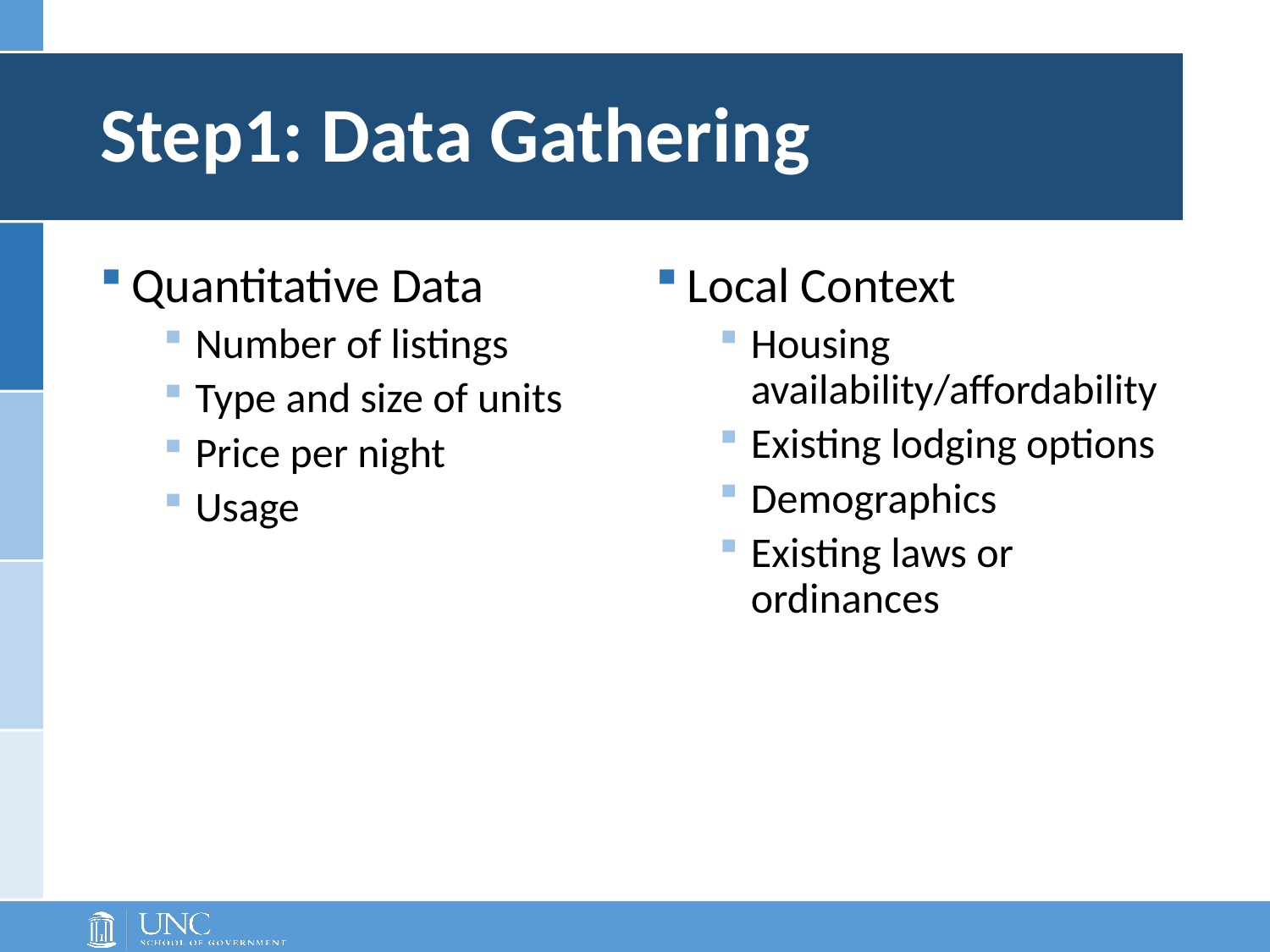

# Step1: Data Gathering
Quantitative Data
Number of listings
Type and size of units
Price per night
Usage
Local Context
Housing availability/affordability
Existing lodging options
Demographics
Existing laws or ordinances